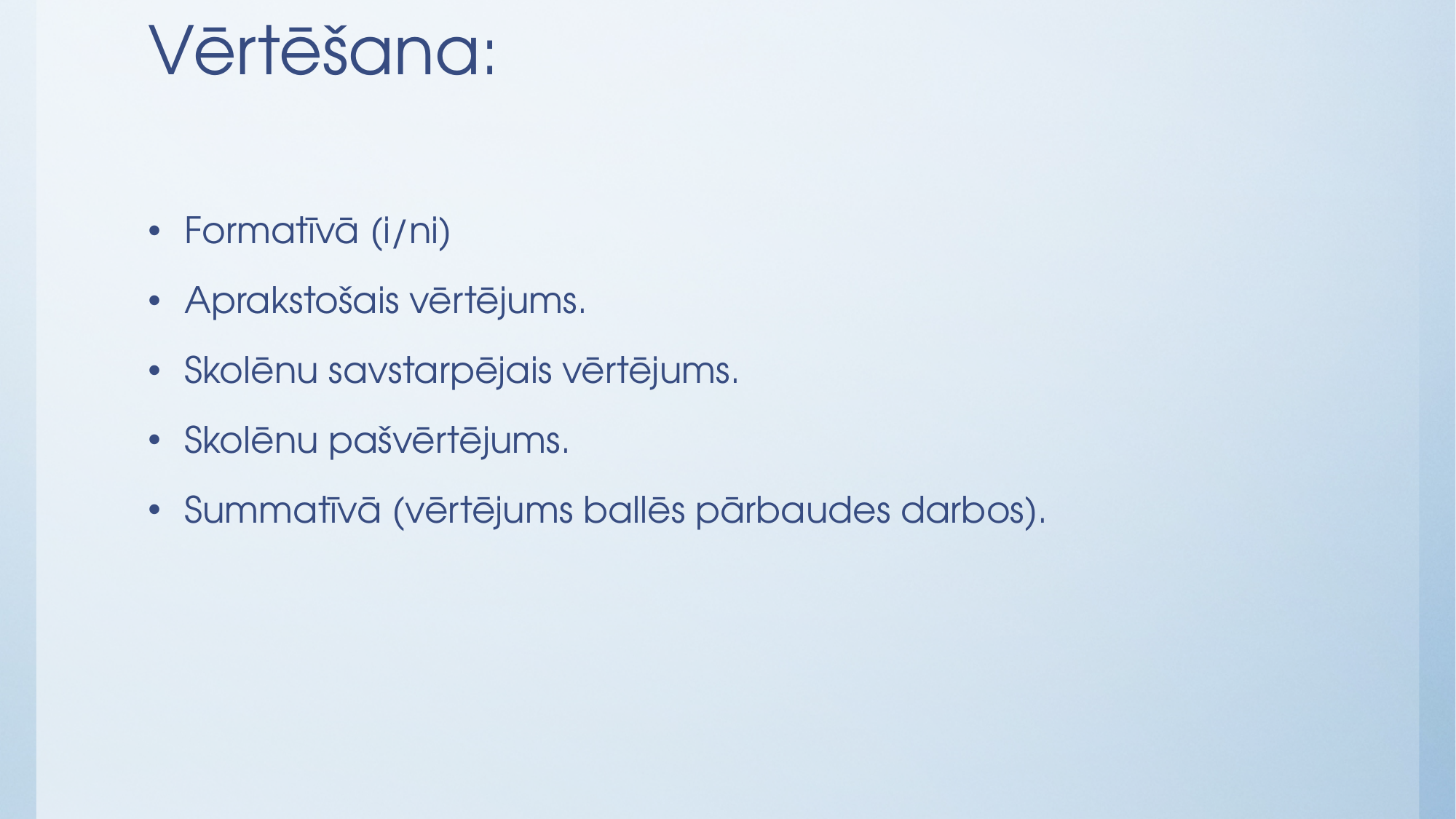

# Vērtēšana:
Formatīvā (i/ni)
Aprakstošais vērtējums.
Skolēnu savstarpējais vērtējums.
Skolēnu pašvērtējums.
Summatīvā (vērtējums ballēs pārbaudes darbos).